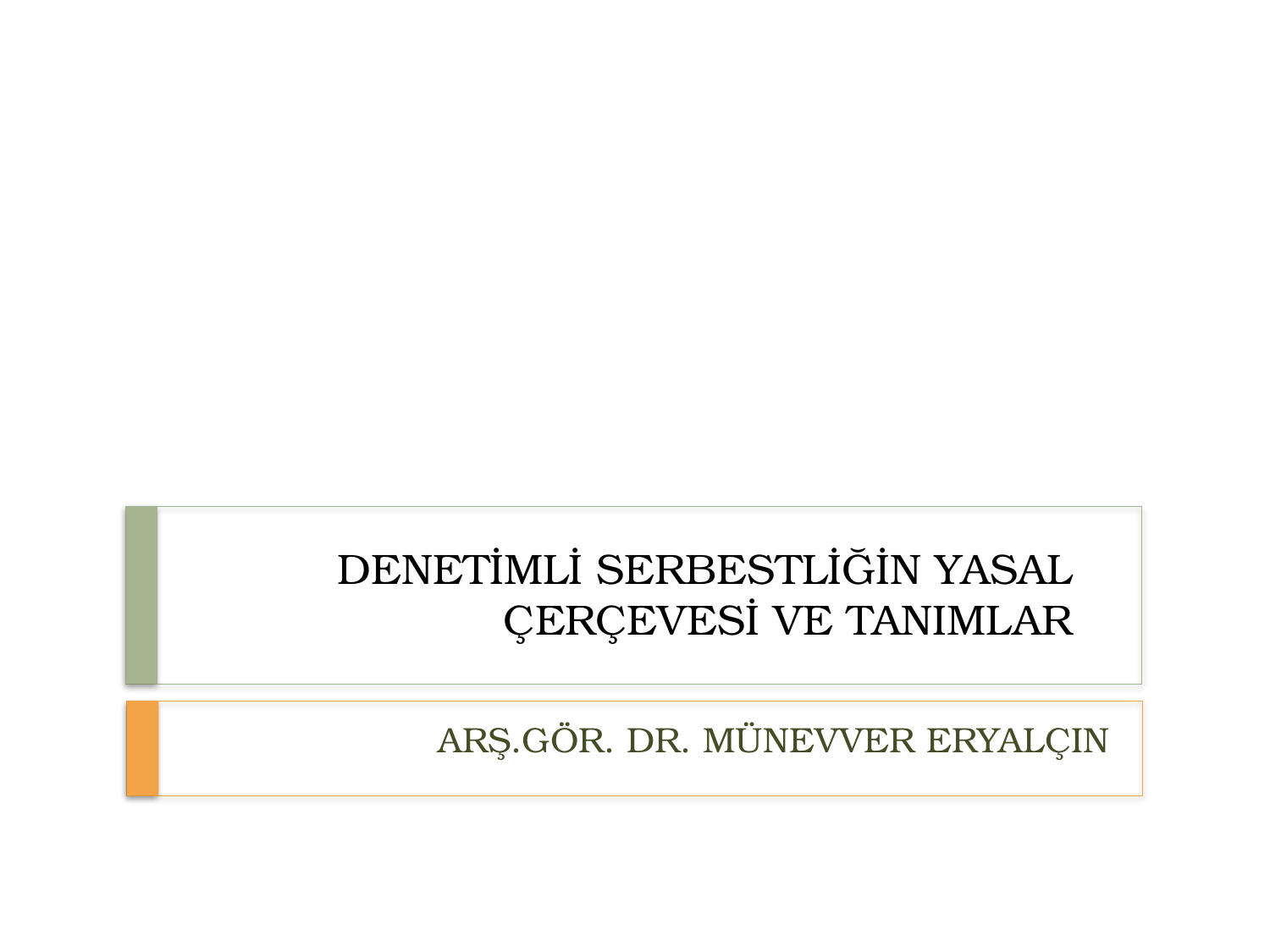

# DENETİMLİ SERBESTLİĞİN YASAL ÇERÇEVESİ VE TANIMLAR
ARŞ.GÖR. DR. MÜNEVVER ERYALÇIN